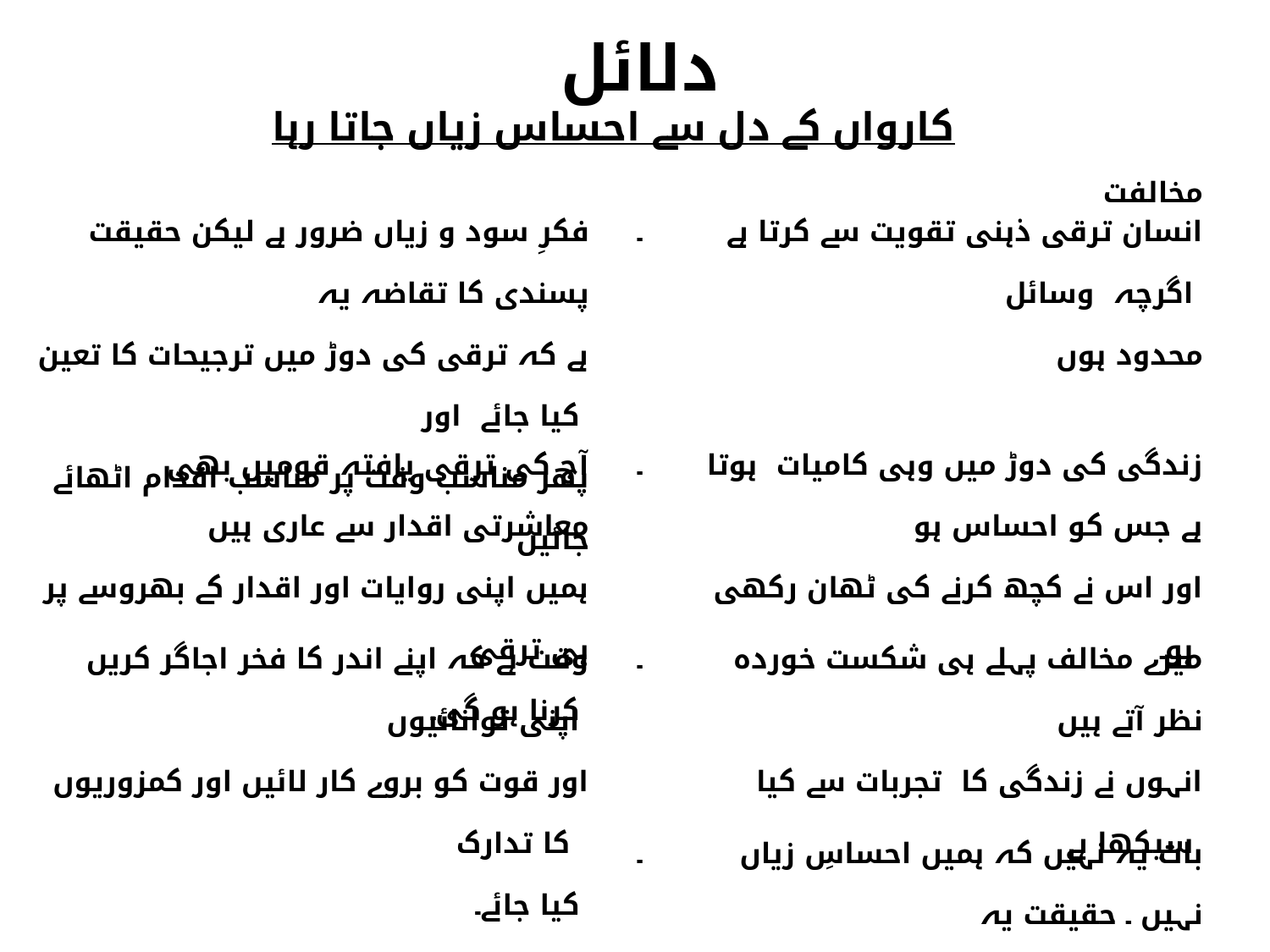

دلائل
کارواں کے دل سے احساس زیاں جاتا رہا
|  |  |  | مخالفت |
| --- | --- | --- | --- |
| فکرِ سود و زیاں ضرور ہے لیکن حقیقت پسندی کا تقاضہ یہ ہے کہ ترقی کی دوڑ میں ترجیحات کا تعین کیا جائے اور پھر مناسب وقت پر مناسب اقدام اٹھائے جائیں | ۔ |  | انسان ترقی ذہنی تقویت سے کرتا ہے اگرچہ وسائل محدود ہوں |
| آج کی ترقی یافتہ قومیں بھی معاشرتی اقدار سے عاری ہیں ہمیں اپنی روایات اور اقدار کے بھروسے پر ہی ترقی کرنا ہو گی۔ | ۔ |  | زندگی کی دوڑ میں وہی کامیات ہوتا ہے جس کو احساس ہو اور اس نے کچھ کرنے کی ٹھان رکھی ہو۔ |
| وقت ہے کہ اپنے اندر کا فخر اجاگر کریں اپنی توانائیوں اور قوت کو بروے کار لائیں اور کمزوریوں کا تدارک کیا جائے۔ | ۔ |  | میرے مخالف پہلے ہی شکست خوردہ نظر آتے ہیں انہوں نے زندگی کا تجربات سے کیا سیکھا ہے |
|  | ۔ |  | بات یہ نہیں کہ ہمیں احساسِ زیاں نہیں ۔ حقیقت یہ ہے کہ درپیش مسائل اس قدر گھمبیر ہیں کہ ان سے نمٹیں تو ترقی کر سکیں |